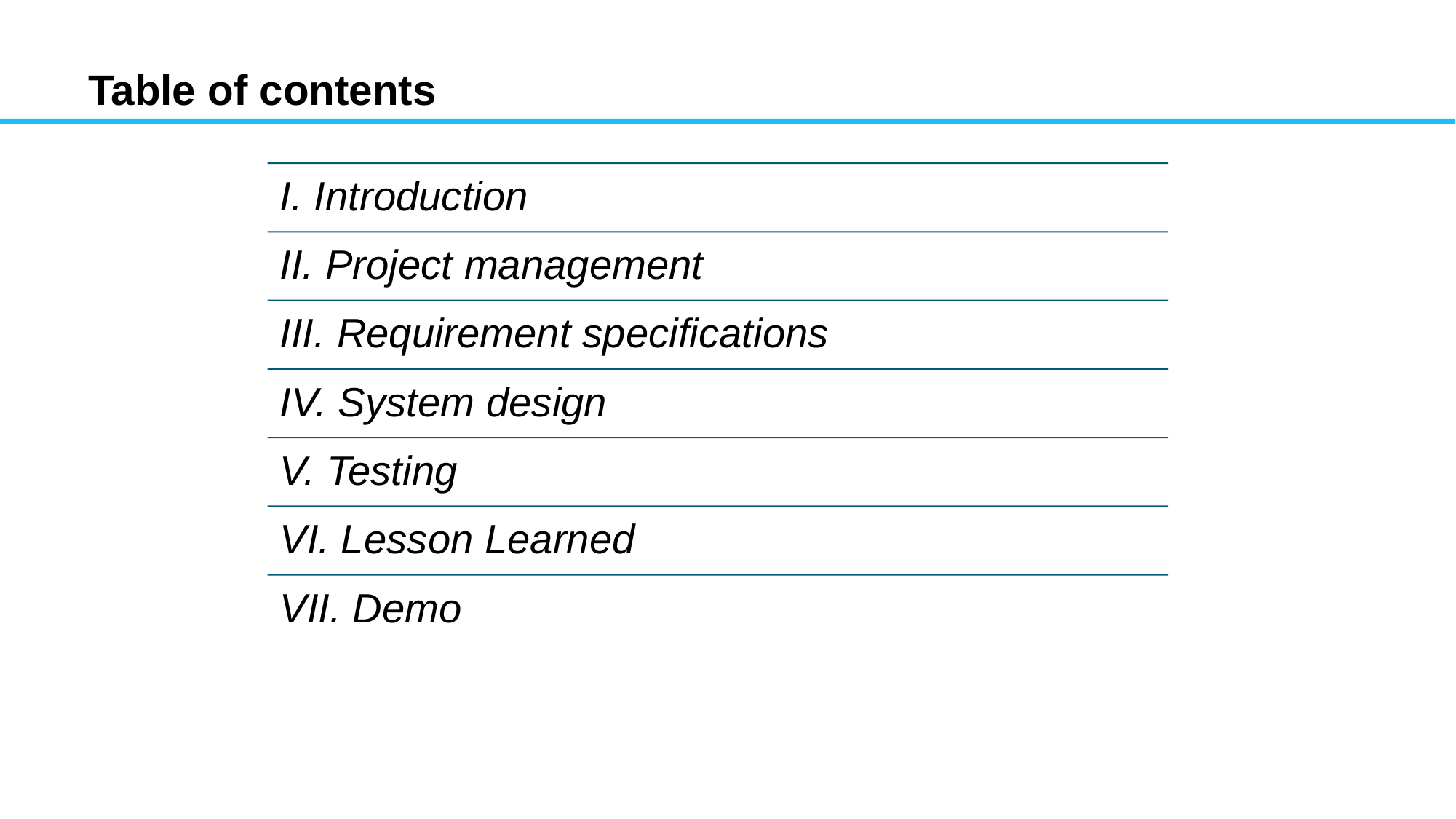

Table of contents

I. Introduction
II. Project management
III. Requirement specifications
IV. System design
V. Testing
VI. Lesson Learned
VII. Demo